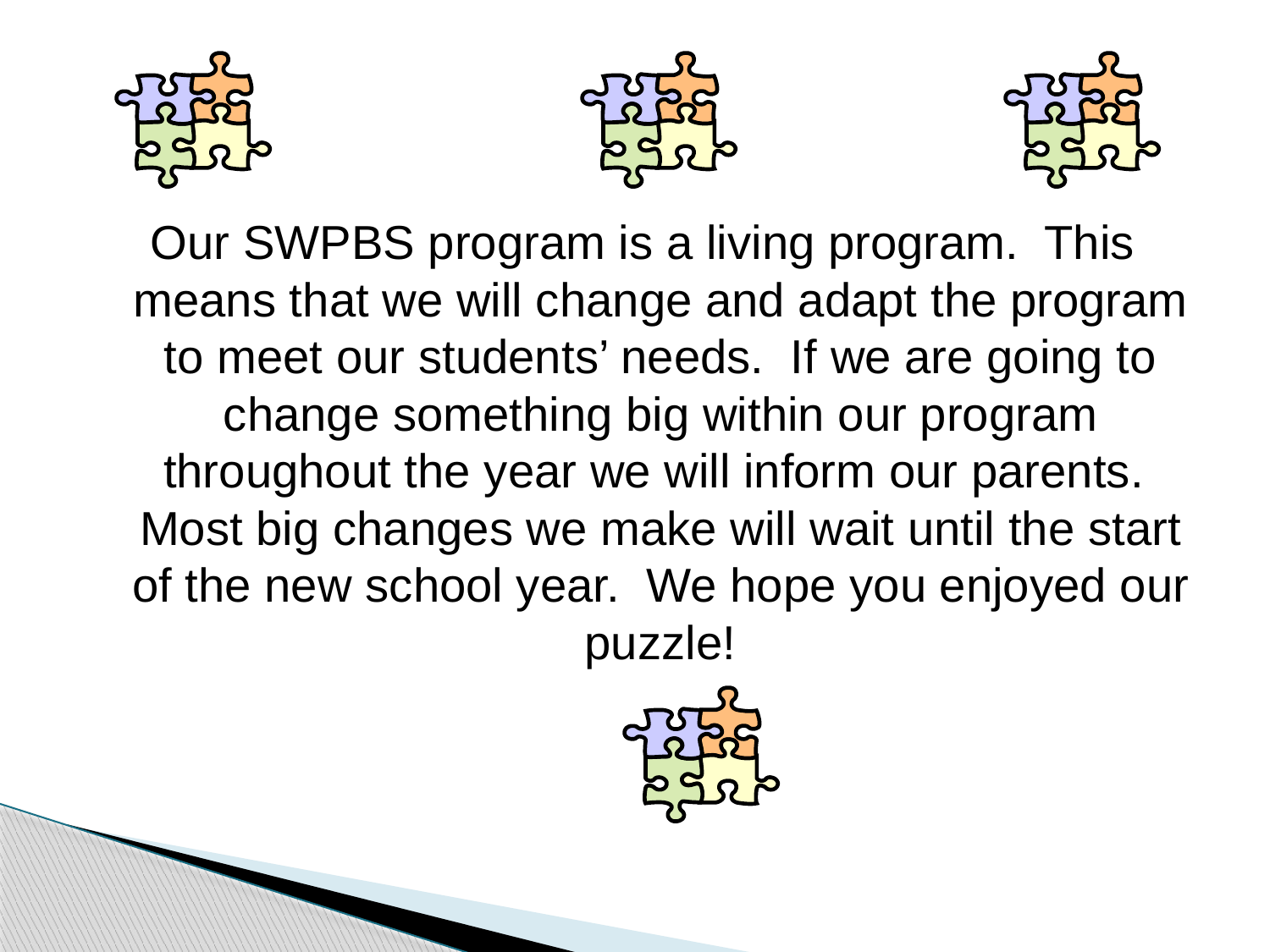

#

Our SWPBS program is a living program.  This means that we will change and adapt the program to meet our students’ needs.  If we are going to change something big within our program throughout the year we will inform our parents.  Most big changes we make will wait until the start of the new school year.  We hope you enjoyed our puzzle!